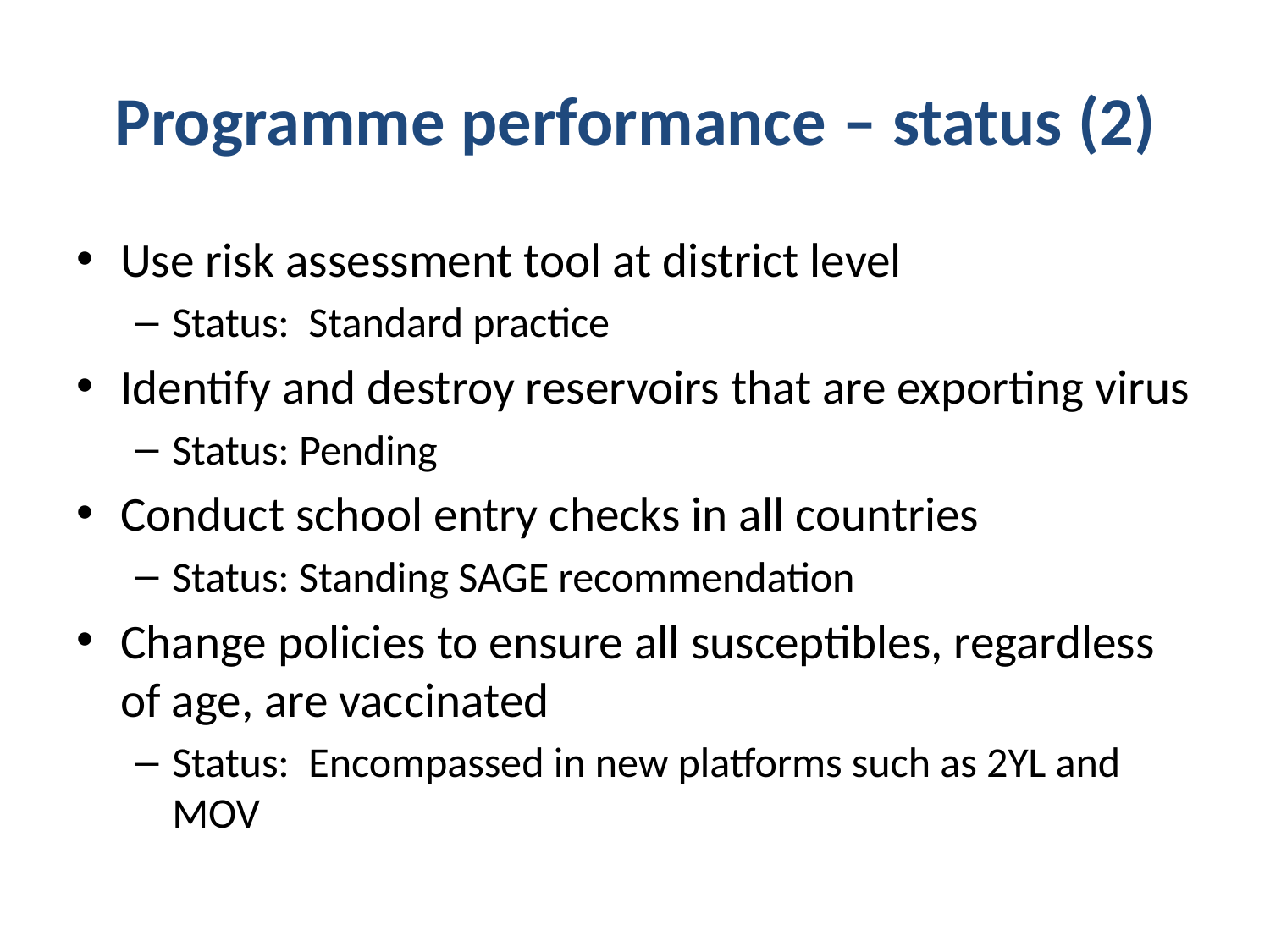

# Programme performance – status (2)
Use risk assessment tool at district level
Status:  Standard practice
Identify and destroy reservoirs that are exporting virus
Status: Pending
Conduct school entry checks in all countries
Status: Standing SAGE recommendation
Change policies to ensure all susceptibles, regardless of age, are vaccinated
Status:  Encompassed in new platforms such as 2YL and MOV